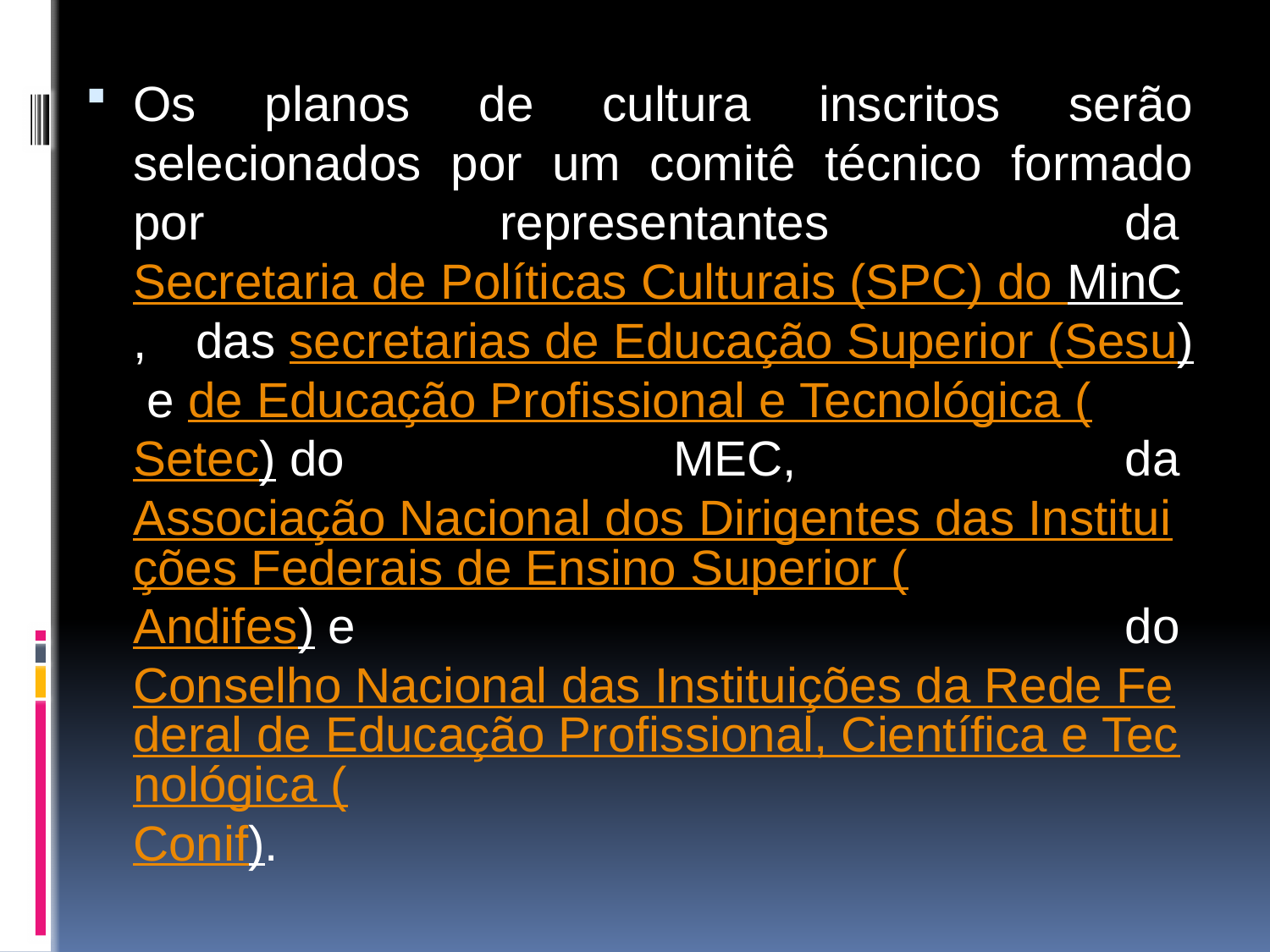

Os planos de cultura inscritos serão selecionados por um comitê técnico formado por representantes da Secretaria de Políticas Culturais (SPC) do MinC, das secretarias de Educação Superior (Sesu) e de Educação Profissional e Tecnológica (Setec) do MEC, da Associação Nacional dos Dirigentes das Instituições Federais de Ensino Superior (Andifes) e do Conselho Nacional das Instituições da Rede Federal de Educação Profissional, Científica e Tecnológica (Conif).